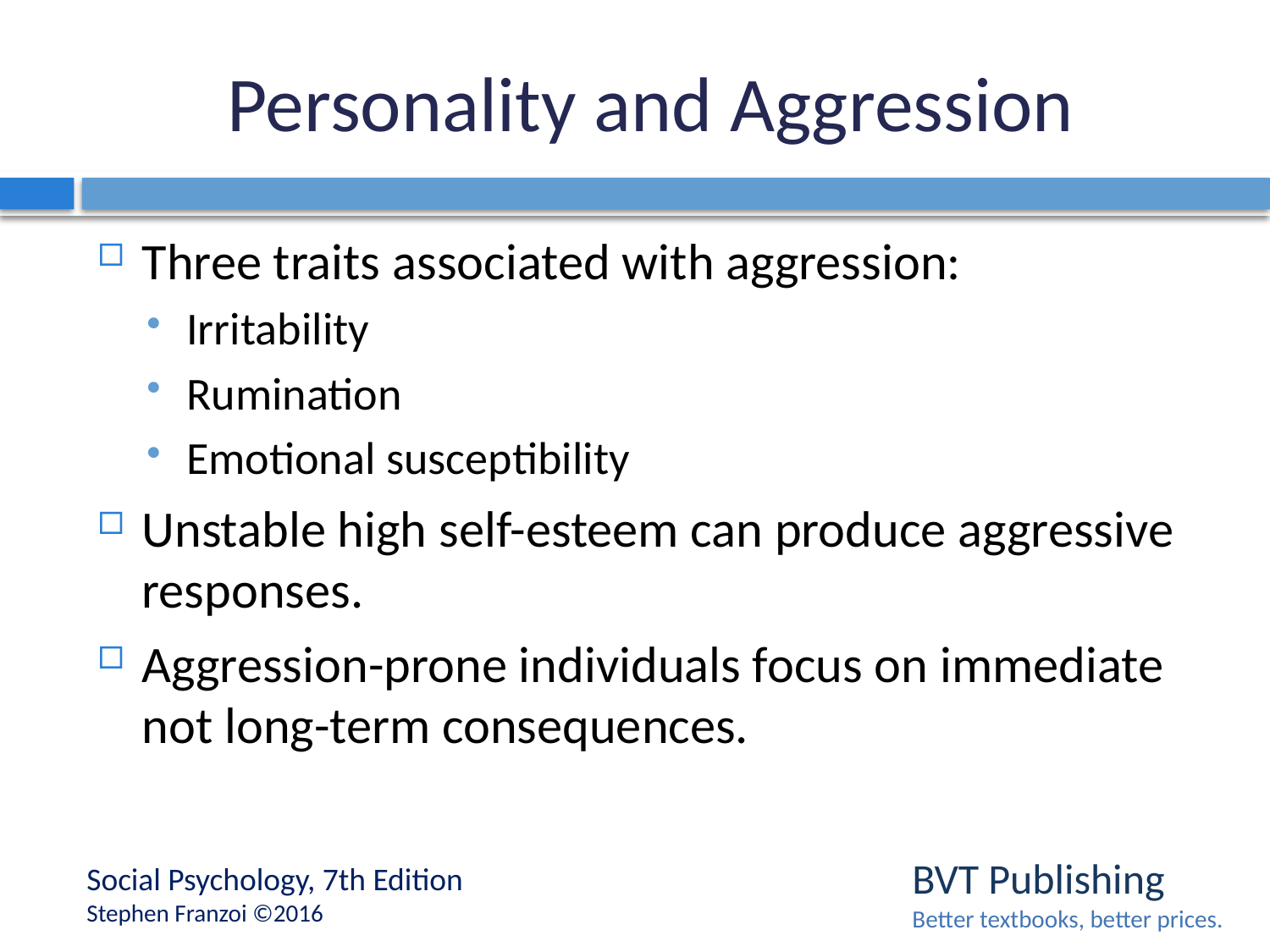

# Personality and Aggression
Three traits associated with aggression:
Irritability
Rumination
Emotional susceptibility
Unstable high self-esteem can produce aggressive responses.
Aggression-prone individuals focus on immediate not long-term consequences.